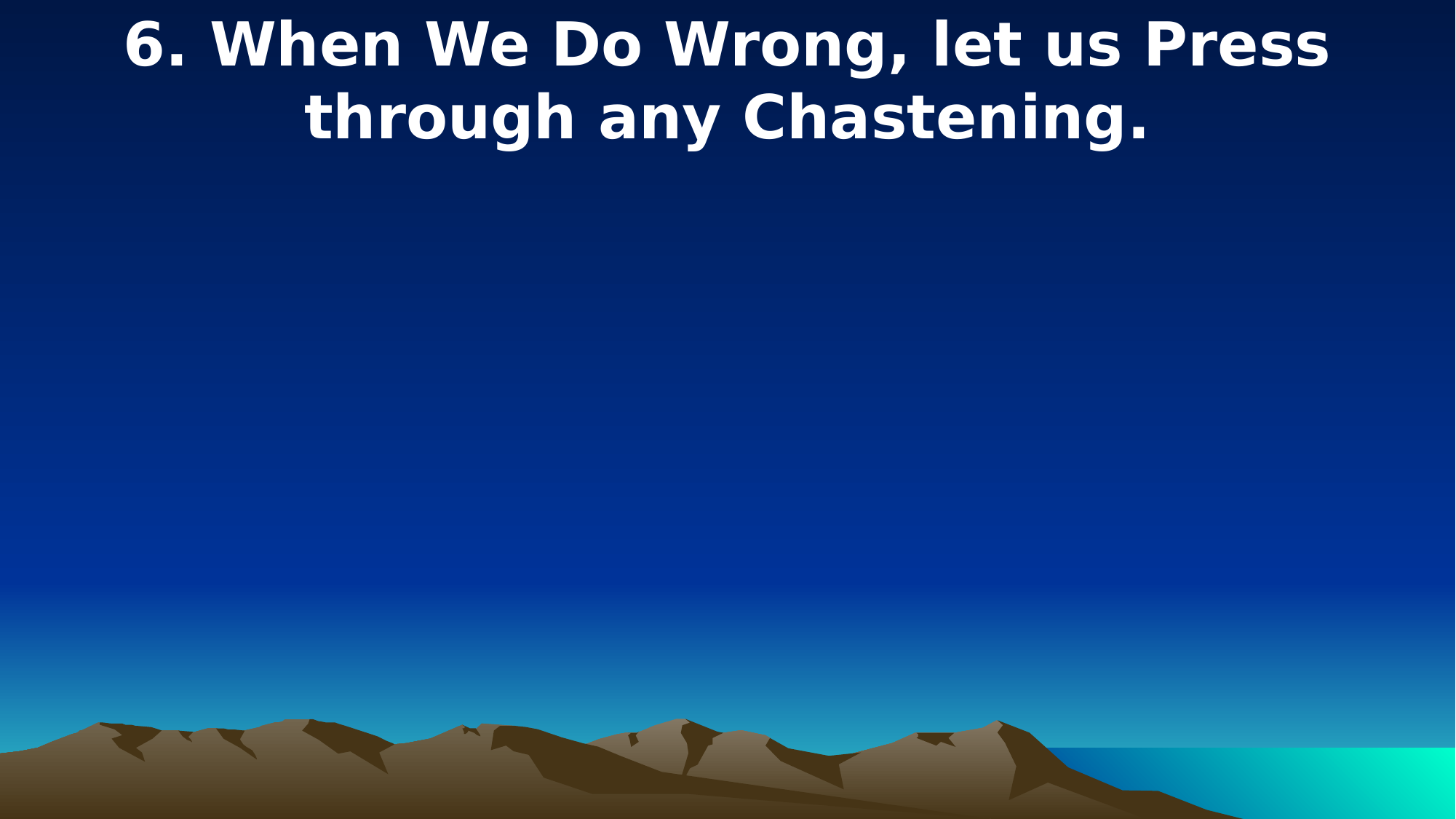

6. When We Do Wrong, let us Press through any Chastening.